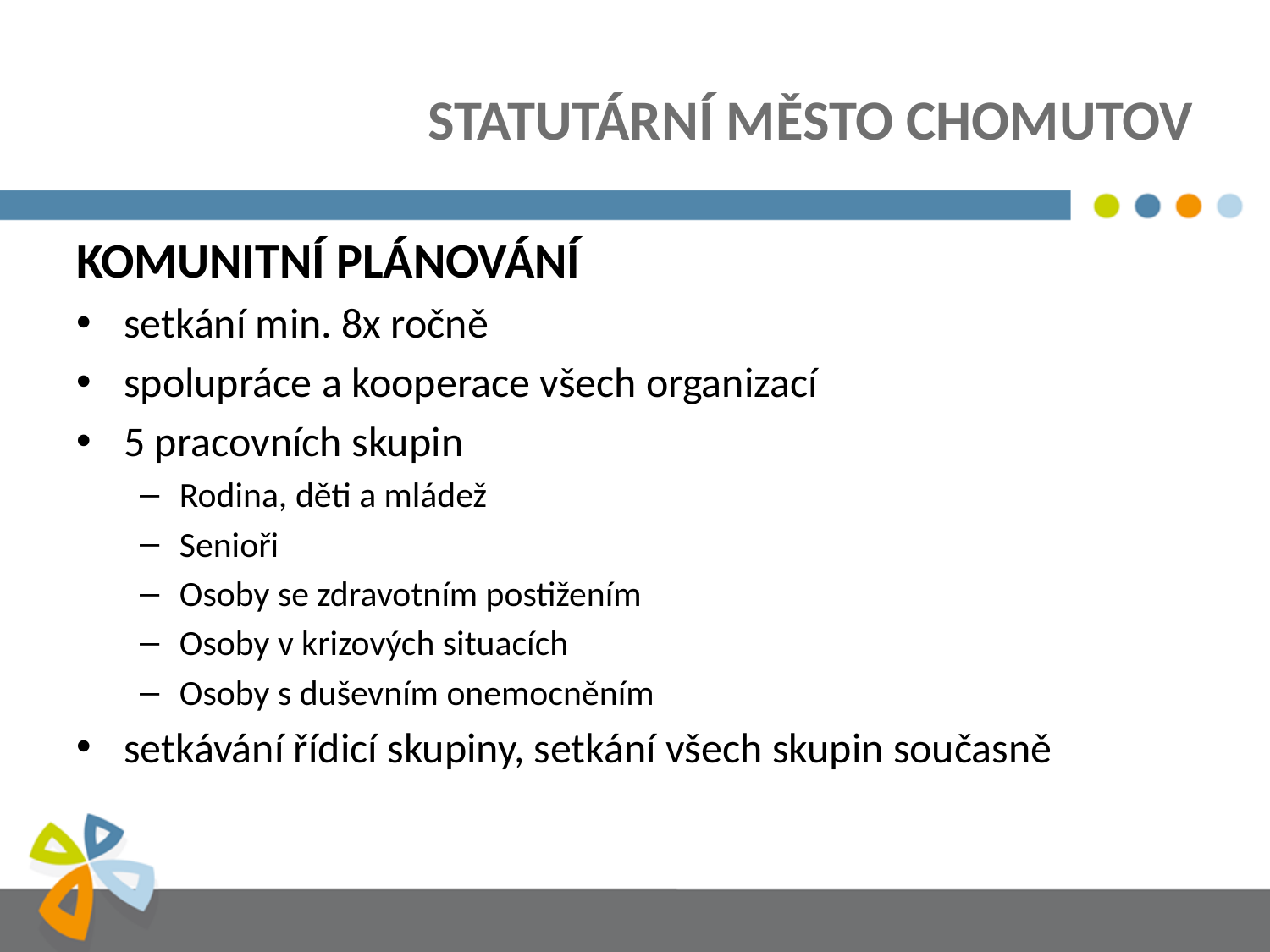

# STATUTÁRNÍ MĚSTO CHOMUTOV
KOMUNITNÍ PLÁNOVÁNÍ
setkání min. 8x ročně
spolupráce a kooperace všech organizací
5 pracovních skupin
Rodina, děti a mládež
Senioři
Osoby se zdravotním postižením
Osoby v krizových situacích
Osoby s duševním onemocněním
setkávání řídicí skupiny, setkání všech skupin současně